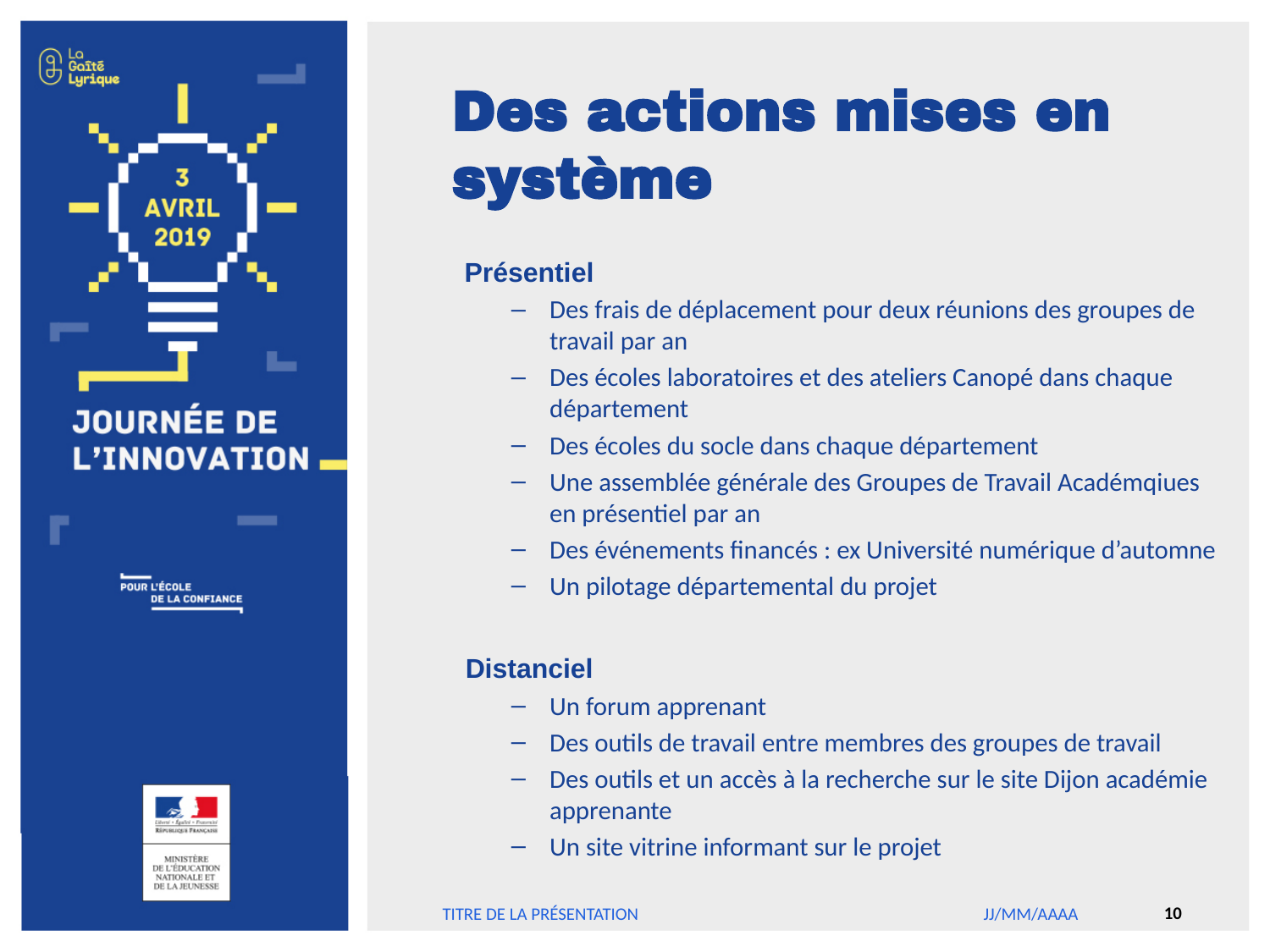

Des actions mises en système
  Présentiel
Des frais de déplacement pour deux réunions des groupes de travail par an
Des écoles laboratoires et des ateliers Canopé dans chaque département
Des écoles du socle dans chaque département
Une assemblée générale des Groupes de Travail Académqiues en présentiel par an
Des événements financés : ex Université numérique d’automne
Un pilotage départemental du projet

  Distanciel
Un forum apprenant
Des outils de travail entre membres des groupes de travail
Des outils et un accès à la recherche sur le site Dijon académie apprenante
Un site vitrine informant sur le projet

10